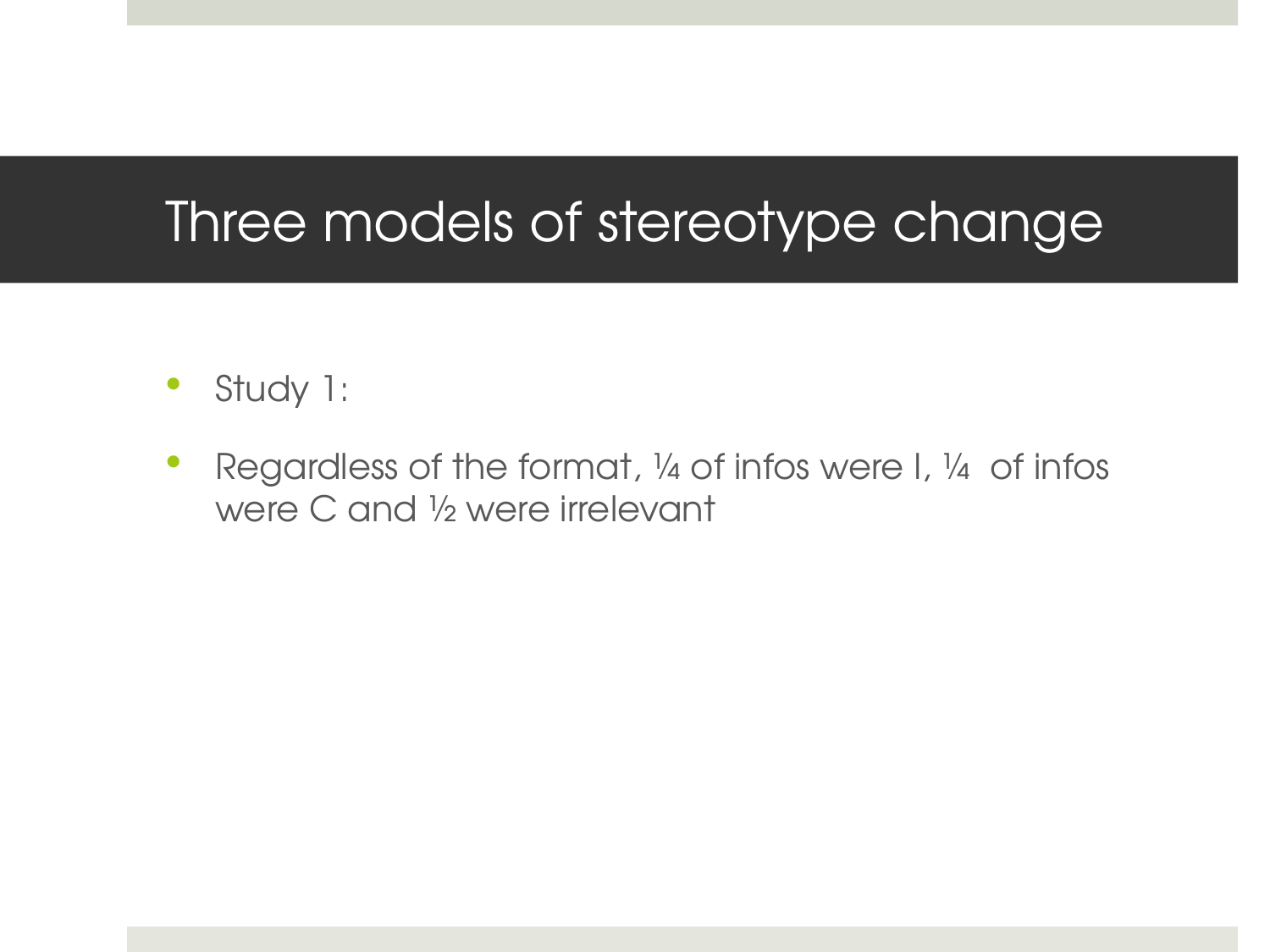

# Three models of stereotype change
Study 1:
Regardless of the format, ¼ of infos were I, ¼  of infos were C and ½ were irrelevant